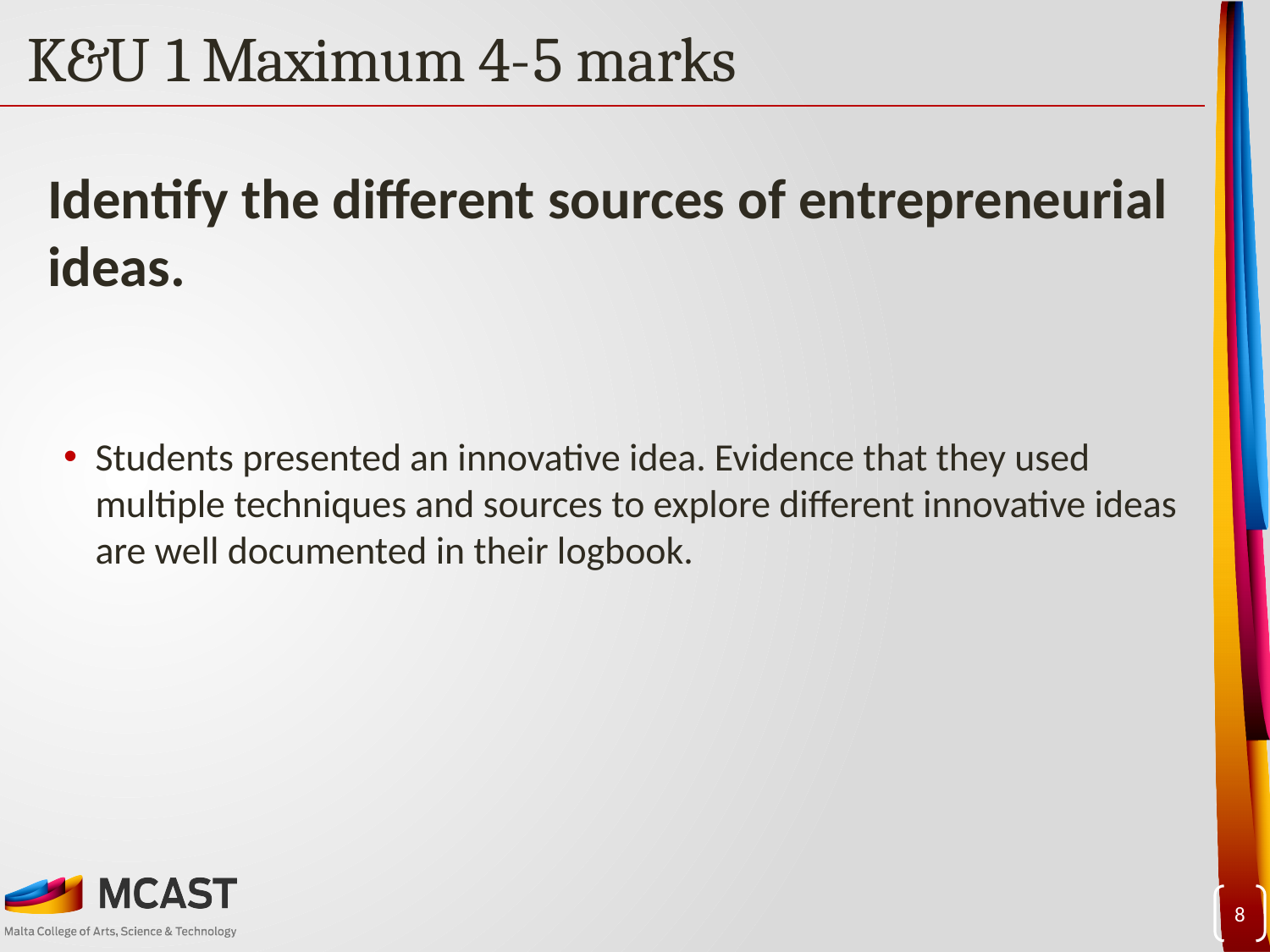

# K&U 1 Maximum 4-5 marks
Identify the different sources of entrepreneurial ideas.
Students presented an innovative idea. Evidence that they used multiple techniques and sources to explore different innovative ideas are well documented in their logbook.
8